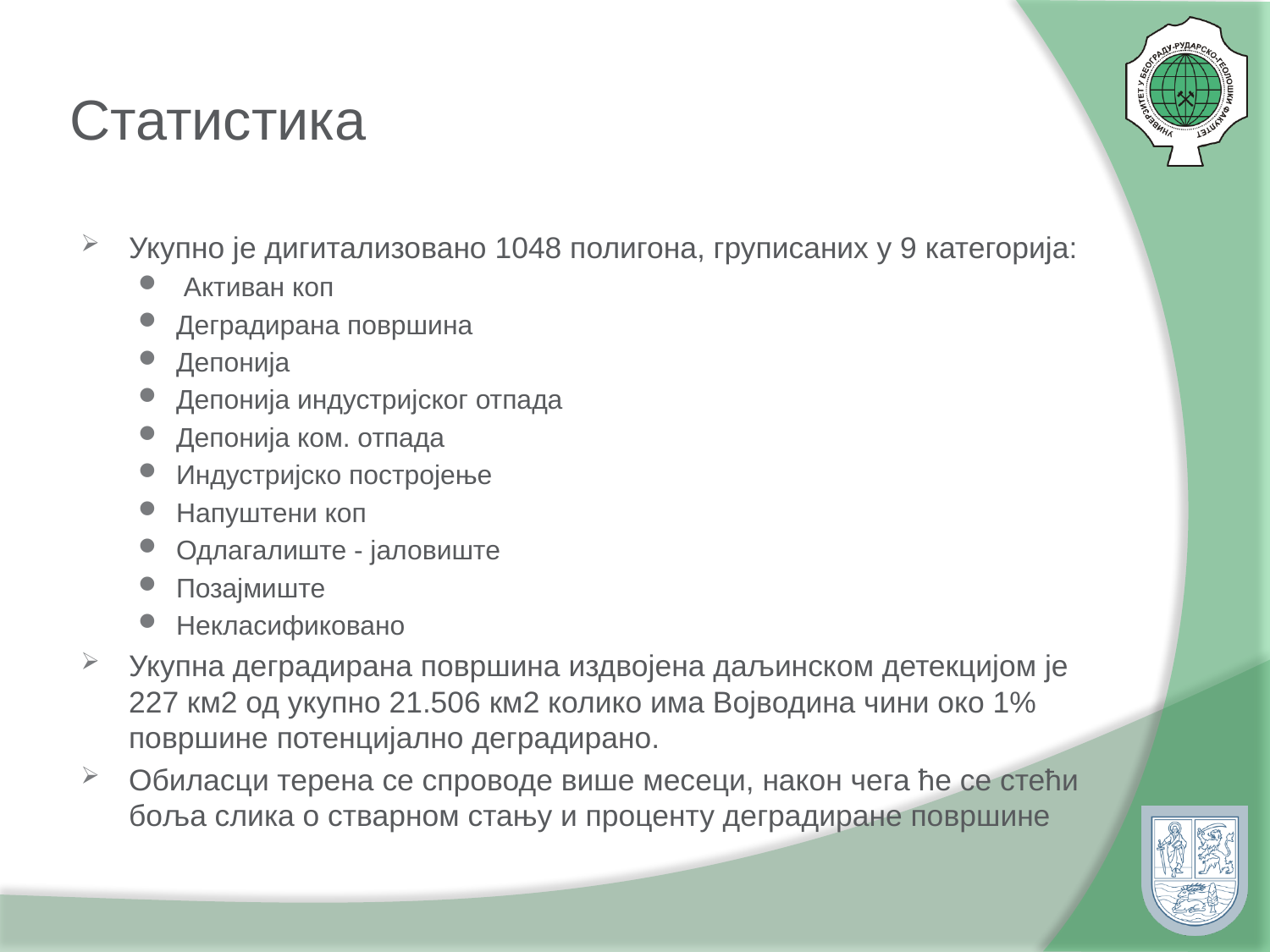

# Статистика
Укупно је дигитализовано 1048 полигона, груписаних у 9 категорија:
 Активан коп
Деградирана површина
Депонија
Депонија индустријског отпада
Депонија ком. отпада
Индустријско постројење
Напуштени коп
Одлагалиште - јаловиште
Позајмиште
Некласификовано
Укупна деградирана површина издвојена даљинском детекцијом је 227 км2 од укупно 21.506 км2 колико има Војводина чини око 1% површине потенцијално деградирано.
Обиласци терена се спроводе више месеци, након чега ће се стећи боља слика о стварном стању и проценту деградиране површине